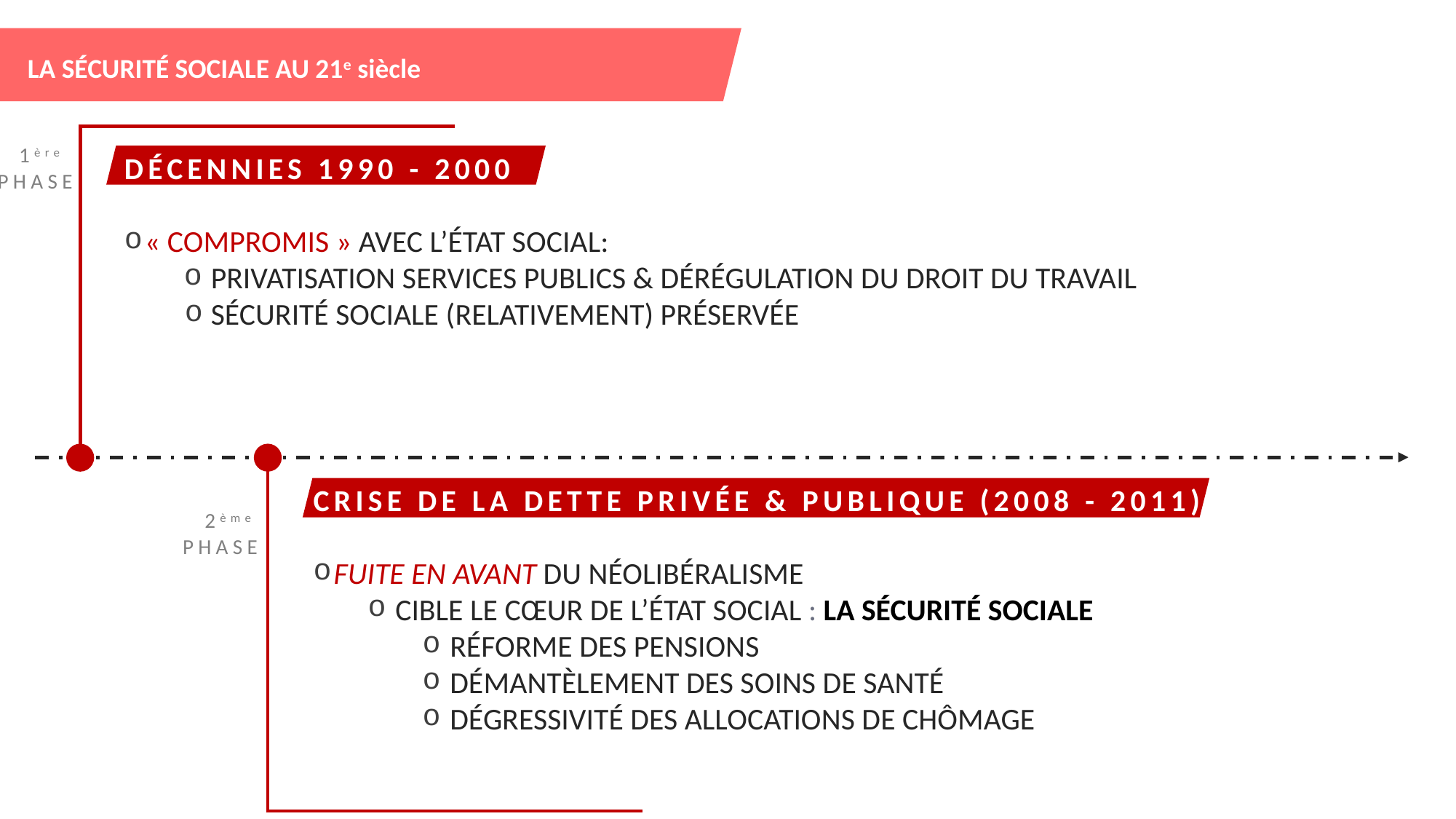

LA SÉCURITÉ SOCIALE AU 21e siècle
1ère
DÉCENNIES 1990 - 2000

« COMPROMIS » AVEC L’ÉTAT SOCIAL:
 PRIVATISATION SERVICES PUBLICS & DÉRÉGULATION DU DROIT DU TRAVAIL
 SÉCURITÉ SOCIALE (RELATIVEMENT) PRÉSERVÉE

PHASE

CRISE DE LA DETTE PRIVÉE & PUBLIQUE (2008 - 2011)

FUITE EN AVANT DU NÉOLIBÉRALISME
 CIBLE LE CŒUR DE L’ÉTAT SOCIAL : LA SÉCURITÉ SOCIALE
 RÉFORME DES PENSIONS
 DÉMANTÈLEMENT DES SOINS DE SANTÉ
 DÉGRESSIVITÉ DES ALLOCATIONS DE CHÔMAGE

2ème
PHASE